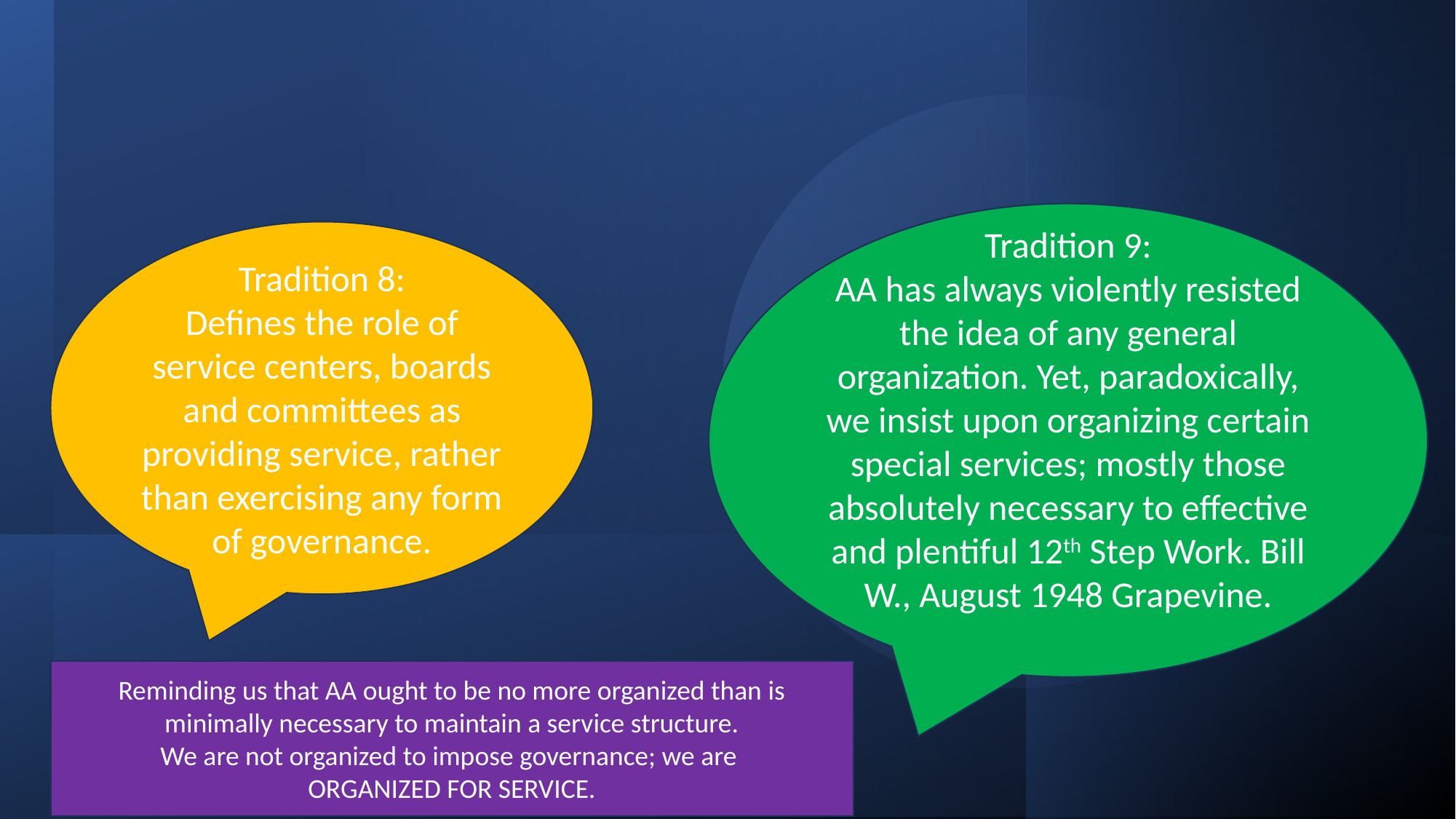

Tradition 9:
AA has always violently resisted the idea of any general organization. Yet, paradoxically, we insist upon organizing certain special services; mostly those absolutely necessary to effective and plentiful 12th Step Work. Bill W., August 1948 Grapevine.

Tradition 8:
Defines the role of service centers, boards and committees as providing service, rather than exercising any form of governance.
# Intergroup/Central Office/Central Committee

Reminding us that AA ought to be no more organized than is minimally necessary to maintain a service structure.
We are not organized to impose governance; we are
ORGANIZED FOR SERVICE.